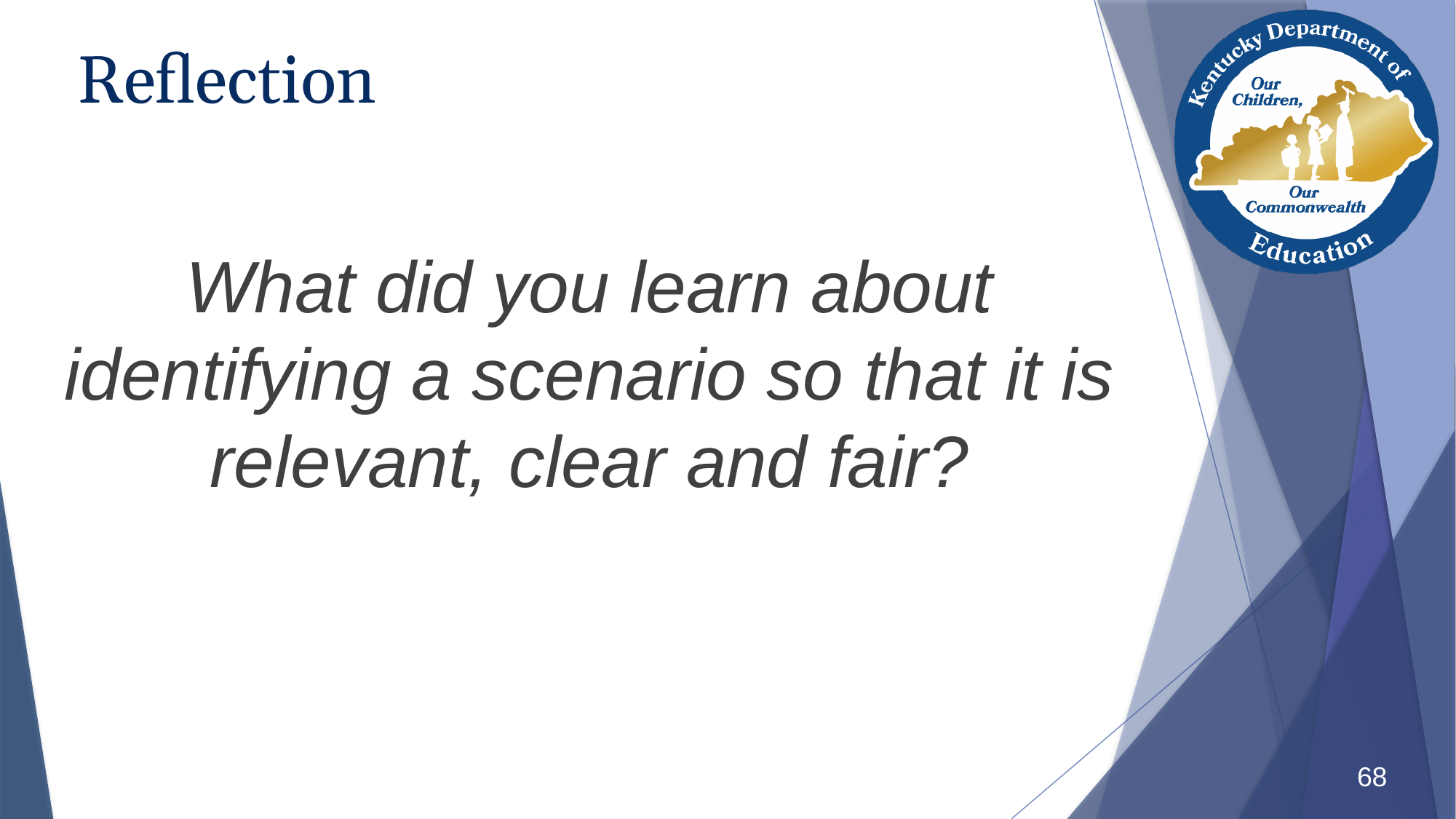

# Reflection

What did you learn about identifying a scenario so that it is relevant, clear and fair?
68